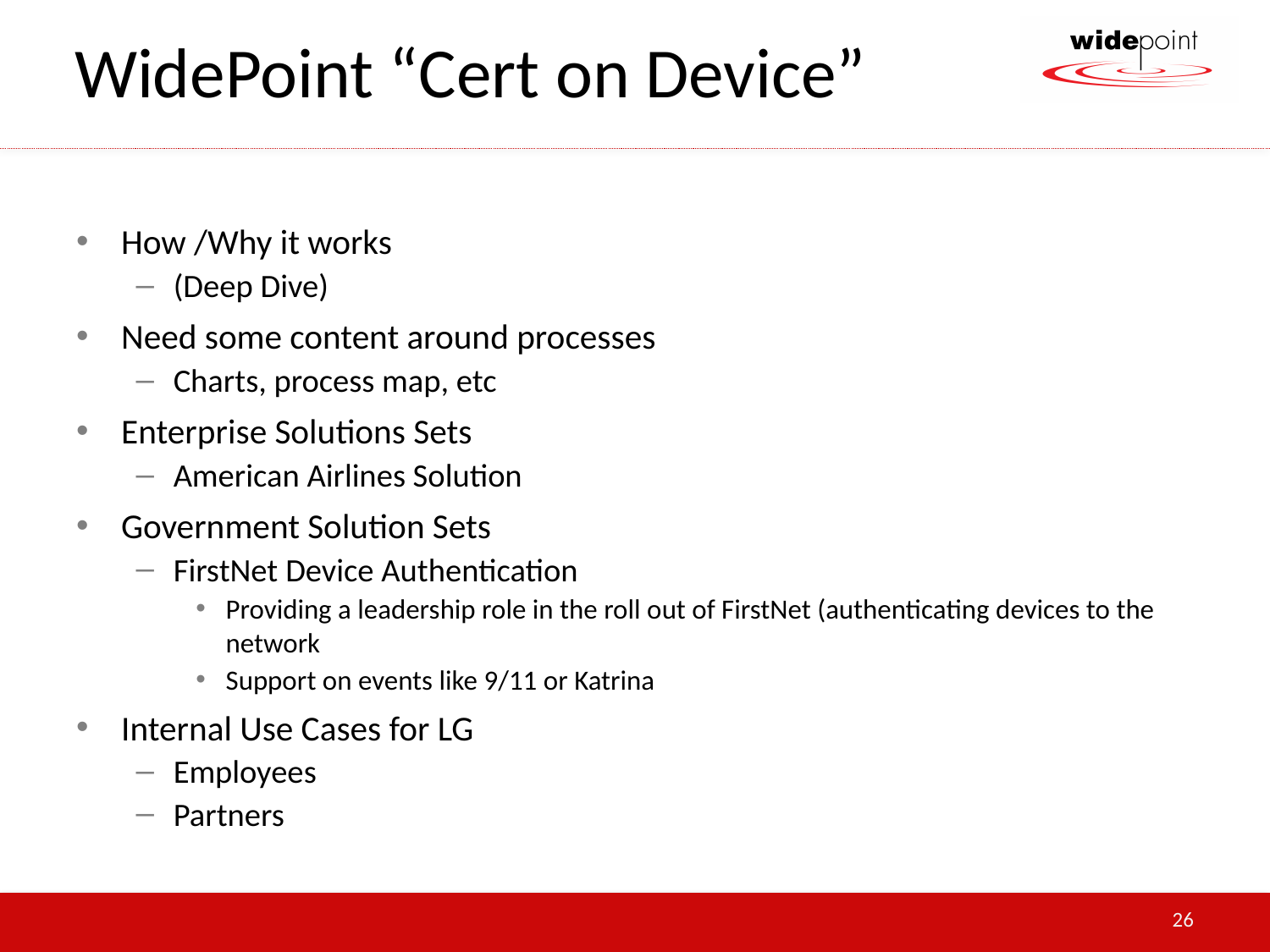

# WidePoint “Cert on Device”
How /Why it works
(Deep Dive)
Need some content around processes
Charts, process map, etc
Enterprise Solutions Sets
American Airlines Solution
Government Solution Sets
FirstNet Device Authentication
Providing a leadership role in the roll out of FirstNet (authenticating devices to the network
Support on events like 9/11 or Katrina
Internal Use Cases for LG
Employees
Partners

26